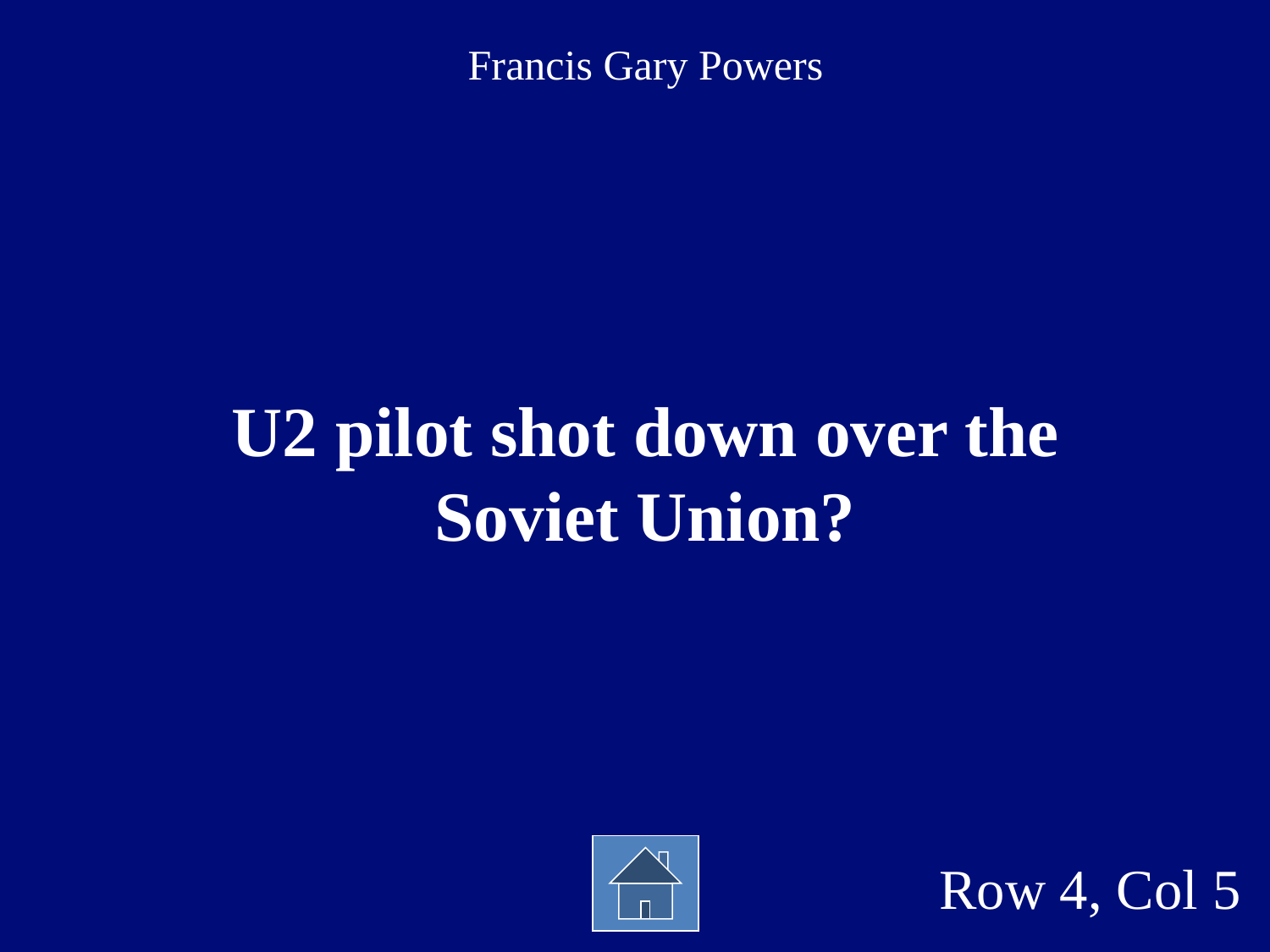

Francis Gary Powers
U2 pilot shot down over the Soviet Union?

Row 4, Col 5